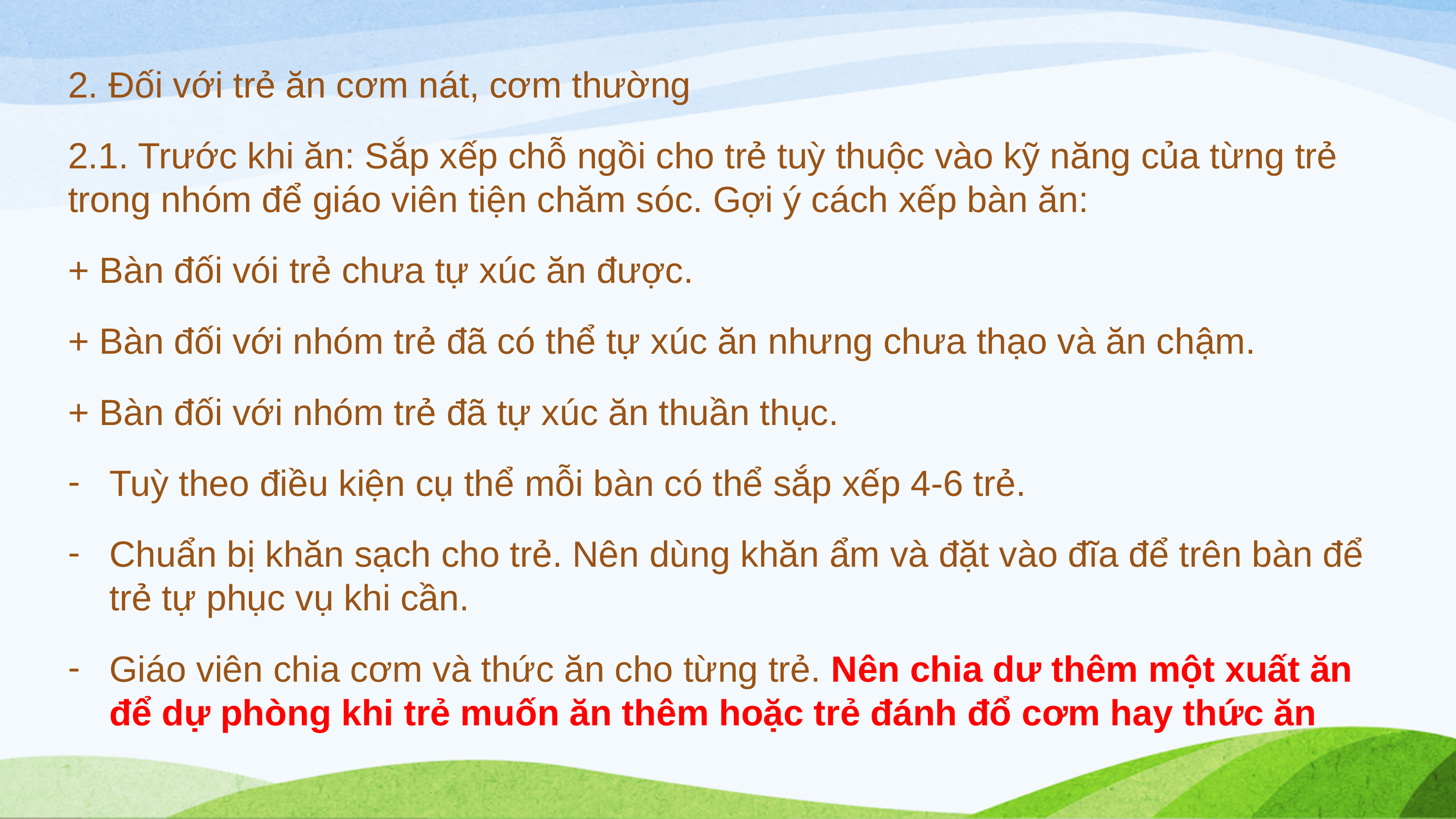

2. Đối với trẻ ăn cơm nát, cơm thường
2.1. Trước khi ăn: Sắp xếp chỗ ngồi cho trẻ tuỳ thuộc vào kỹ năng của từng trẻ trong nhóm để giáo viên tiện chăm sóc. Gợi ý cách xếp bàn ăn:
+ Bàn đối vói trẻ chưa tự xúc ăn được.
+ Bàn đối với nhóm trẻ đã có thể tự xúc ăn nhưng chưa thạo và ăn chậm.
+ Bàn đối với nhóm trẻ đã tự xúc ăn thuần thục.
Tuỳ theo điều kiện cụ thể mỗi bàn có thể sắp xếp 4-6 trẻ.
Chuẩn bị khăn sạch cho trẻ. Nên dùng khăn ẩm và đặt vào đĩa để trên bàn để trẻ tự phục vụ khi cần.
Giáo viên chia cơm và thức ăn cho từng trẻ. Nên chia dư thêm một xuất ăn để dự phòng khi trẻ muốn ăn thêm hoặc trẻ đánh đổ cơm hay thức ăn